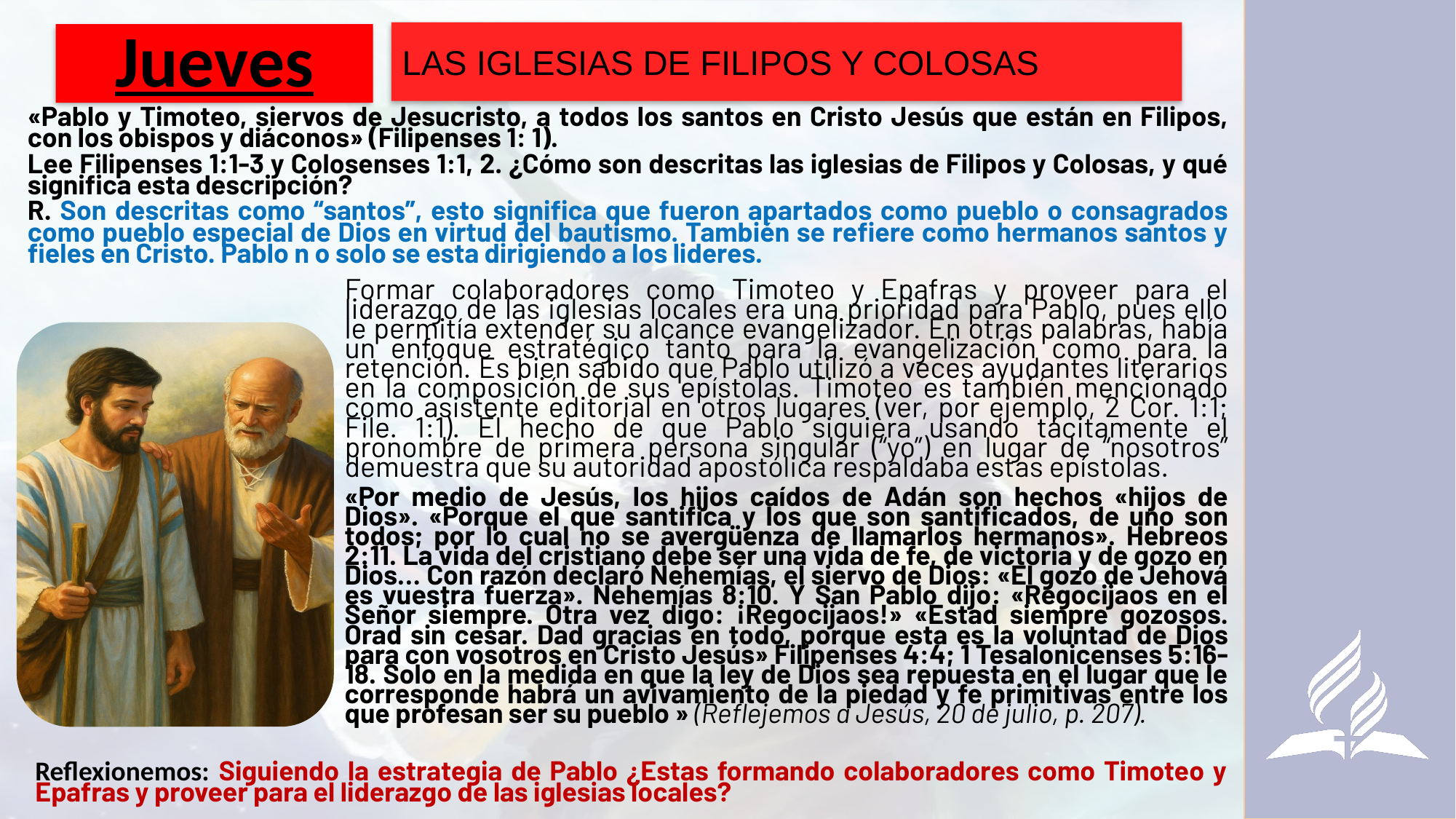

LAS IGLESIAS DE FILIPOS Y COLOSAS
# Jueves
«Pablo y Timoteo, siervos de Jesucristo, a todos los santos en Cristo Jesús que están en Filipos, con los obispos y diáconos» (Filipenses 1: 1).
Lee Filipenses 1:1-3 y Colosenses 1:1, 2. ¿Cómo son descritas las iglesias de Filipos y Colosas, y qué significa esta descripción?
R. Son descritas como “santos”, esto significa que fueron apartados como pueblo o consagrados como pueblo especial de Dios en virtud del bautismo. También se refiere como hermanos santos y fieles en Cristo. Pablo n o solo se esta dirigiendo a los lideres.
Formar colaboradores como Timoteo y Epafras y proveer para el liderazgo de las iglesias locales era una prioridad para Pablo, pues ello le permitía extender su alcance evangelizador. En otras palabras, había un enfoque estratégico tanto para la evangelización como para la retención. Es bien sabido que Pablo utilizó a veces ayudantes literarios en la composición de sus epístolas. Timoteo es también mencionado como asistente editorial en otros lugares (ver, por ejemplo, 2 Cor. 1:1; File. 1:1). El hecho de que Pablo siguiera usando tácitamente el pronombre de primera persona singular (“yo”) en lugar de “nosotros” demuestra que su autoridad apostólica respaldaba estas epístolas.
«Por medio de Jesús, los hijos caídos de Adán son hechos «hijos de Dios». «Porque el que santifica y los que son santificados, de uno son todos; por lo cual no se avergüenza de llamarlos hermanos». Hebreos 2:11. La vida del cristiano debe ser una vida de fe, de victoria y de gozo en Dios… Con razón declaró Nehemías, el siervo de Dios: «El gozo de Jehová es vuestra fuerza». Nehemías 8:10. Y San Pablo dijo: «Regocijaos en el Señor siempre. Otra vez digo: ¡Regocijaos!» «Estad siempre gozosos. Orad sin cesar. Dad gracias en todo, porque esta es la voluntad de Dios para con vosotros en Cristo Jesús» Filipenses 4:4; 1 Tesalonicenses 5:16-18. Solo en la medida en que la ley de Dios sea repuesta en el lugar que le corresponde habrá un avivamiento de la piedad y fe primitivas entre los que profesan ser su pueblo » (Reflejemos a Jesús, 20 de julio, p. 207).

Reflexionemos: Siguiendo la estrategia de Pablo ¿Estas formando colaboradores como Timoteo y Epafras y proveer para el liderazgo de las iglesias locales?